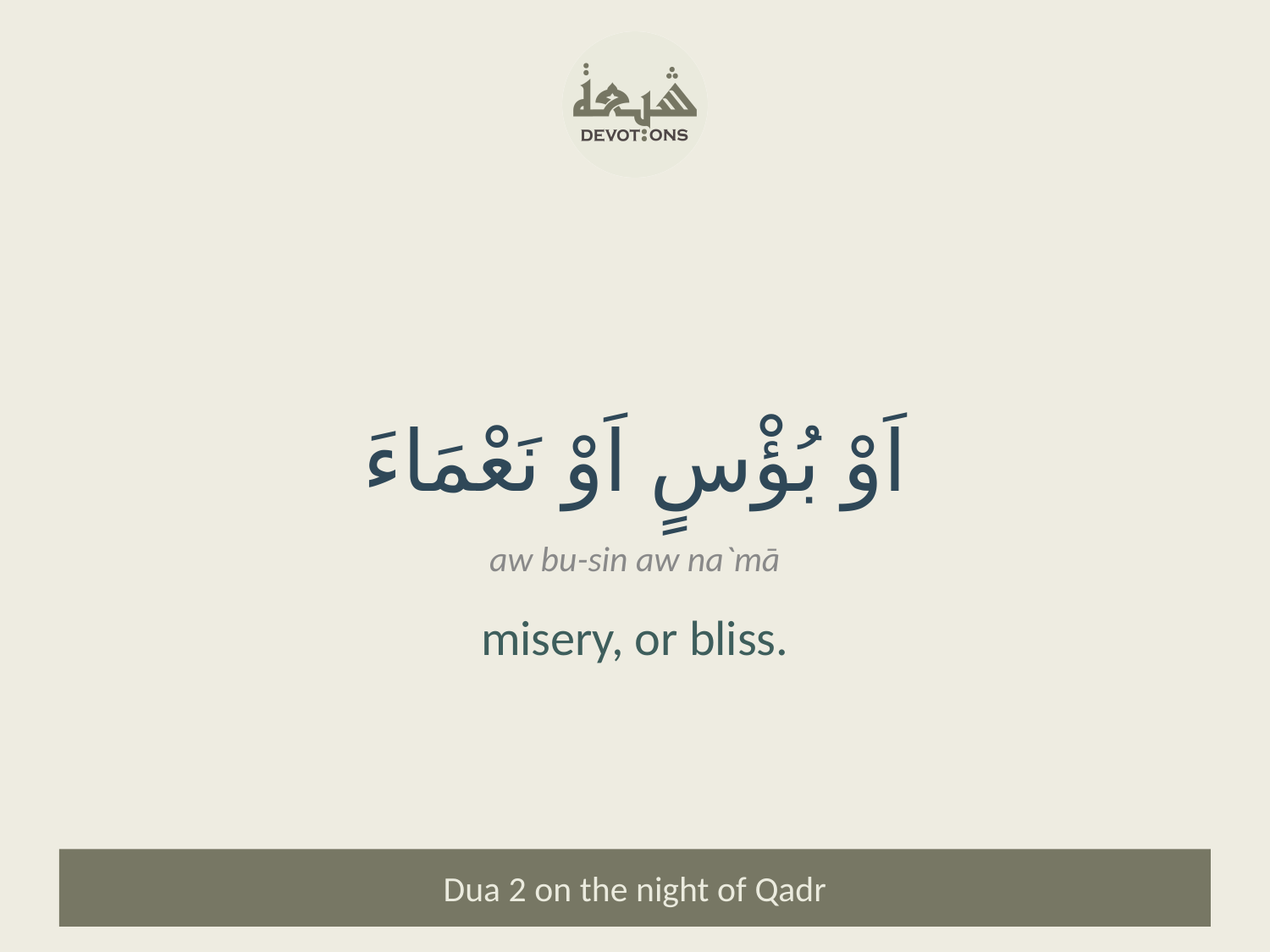

اَوْ بُؤْسٍ اَوْ نَعْمَاءَ
aw bu-sin aw na`mā
misery, or bliss.
Dua 2 on the night of Qadr